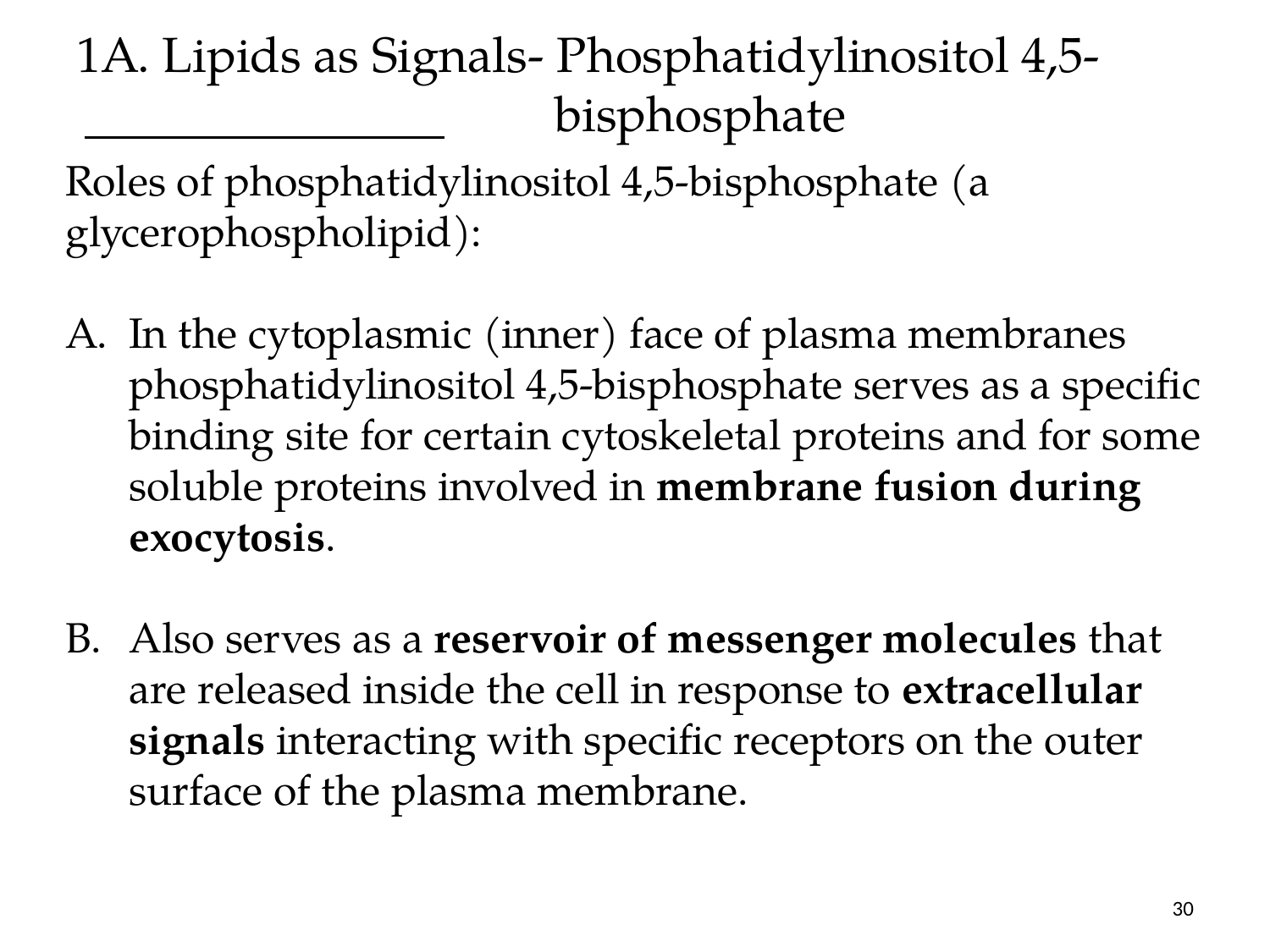

# 1A. Lipids as Signals- Phosphatidylinositol 4,5- bisphosphate
Roles of phosphatidylinositol 4,5-bisphosphate (a glycerophospholipid):

In the cytoplasmic (inner) face of plasma membranes phosphatidylinositol 4,5-bisphosphate serves as a specific binding site for certain cytoskeletal proteins and for some soluble proteins involved in membrane fusion during exocytosis.

Also serves as a reservoir of messenger molecules that are released inside the cell in response to extracellular signals interacting with specific receptors on the outer surface of the plasma membrane.

30